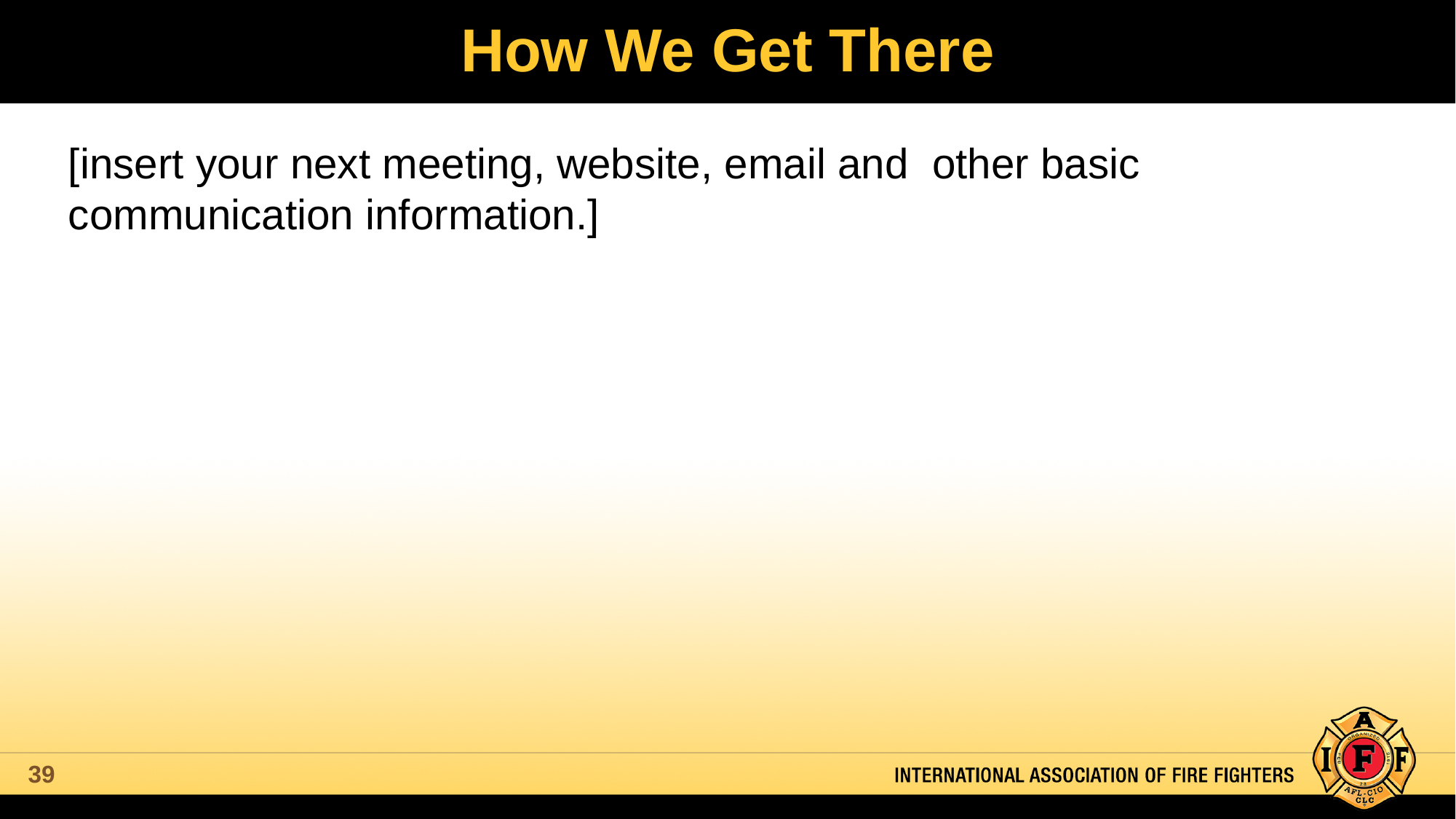

# How We Get There
[insert your next meeting, website, email and  other basic communication information.]